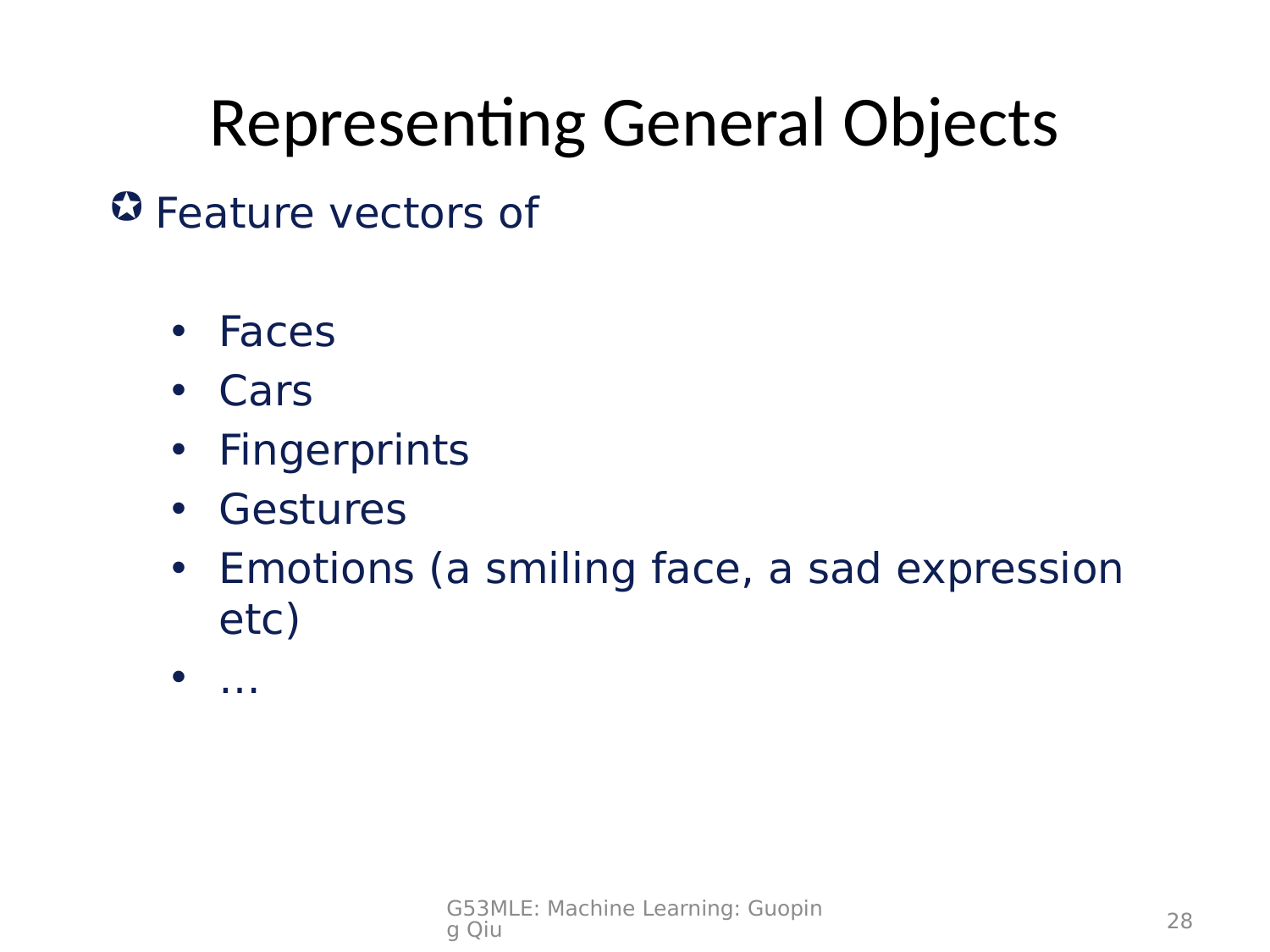

# Representing General Objects
Feature vectors of

Faces
Cars
Fingerprints
Gestures
Emotions (a smiling face, a sad expression etc)
…

G53MLE: Machine Learning: Guoping Qiu

28